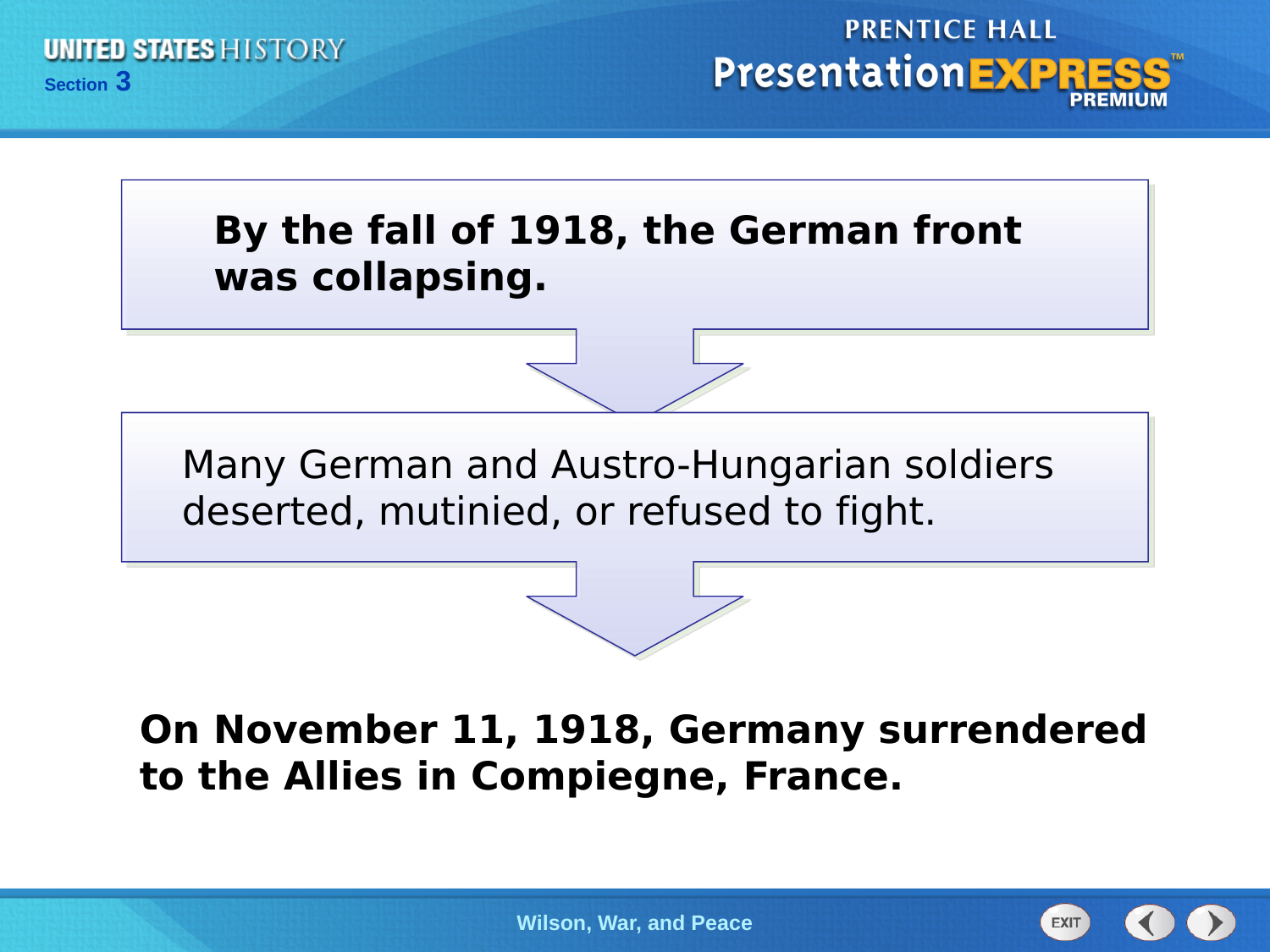

By the fall of 1918, the German front was collapsing.

Many German and Austro-Hungarian soldiers deserted, mutinied, or refused to fight.
On November 11, 1918, Germany surrendered
to the Allies in Compiegne, France.